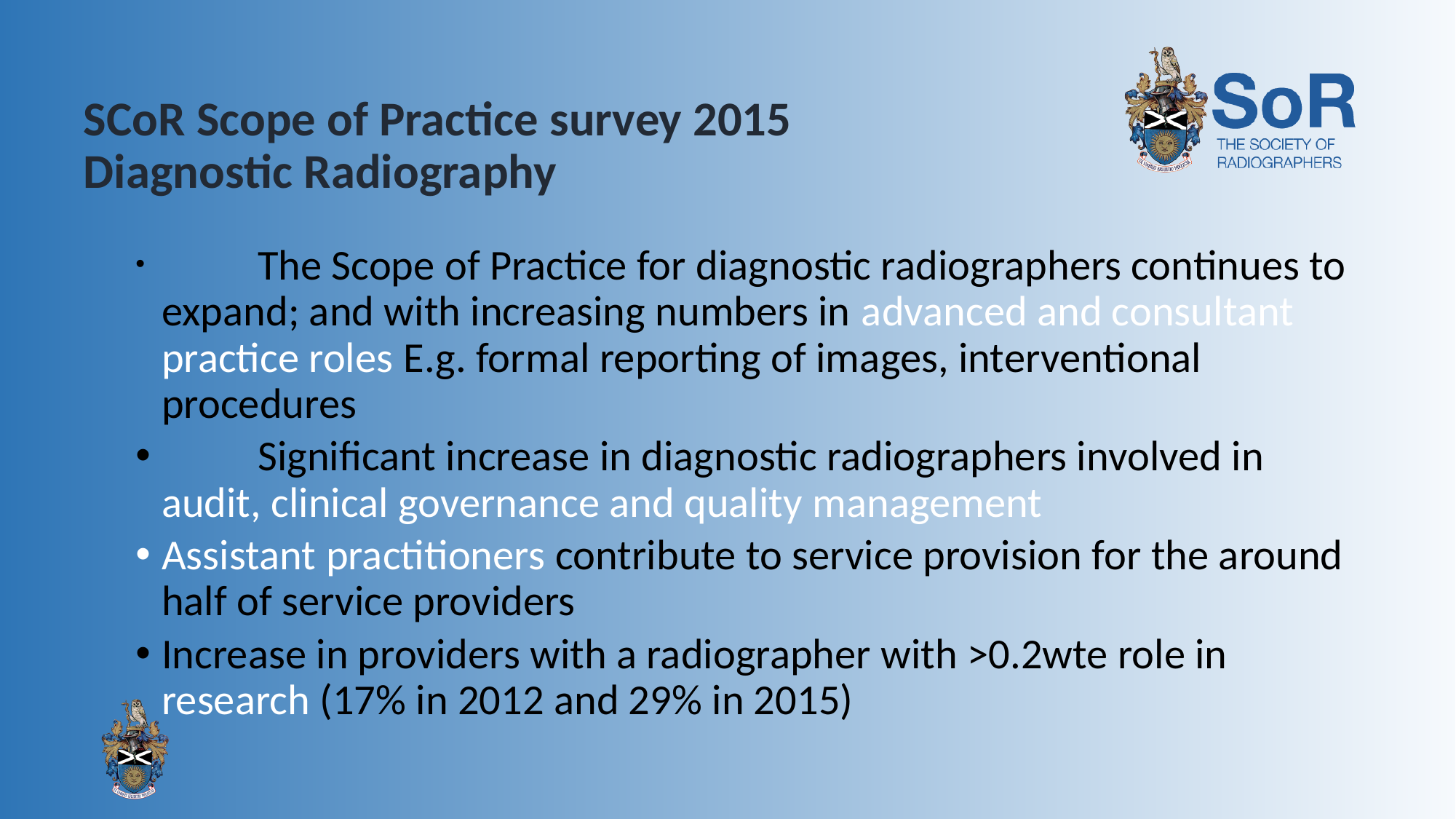

# SCoR Scope of Practice survey 2015 Diagnostic Radiography
	The Scope of Practice for diagnostic radiographers continues to expand; and with increasing numbers in advanced and consultant practice roles E.g. formal reporting of images, interventional procedures
	Significant increase in diagnostic radiographers involved in audit, clinical governance and quality management
Assistant practitioners contribute to service provision for the around half of service providers
Increase in providers with a radiographer with >0.2wte role in research (17% in 2012 and 29% in 2015)